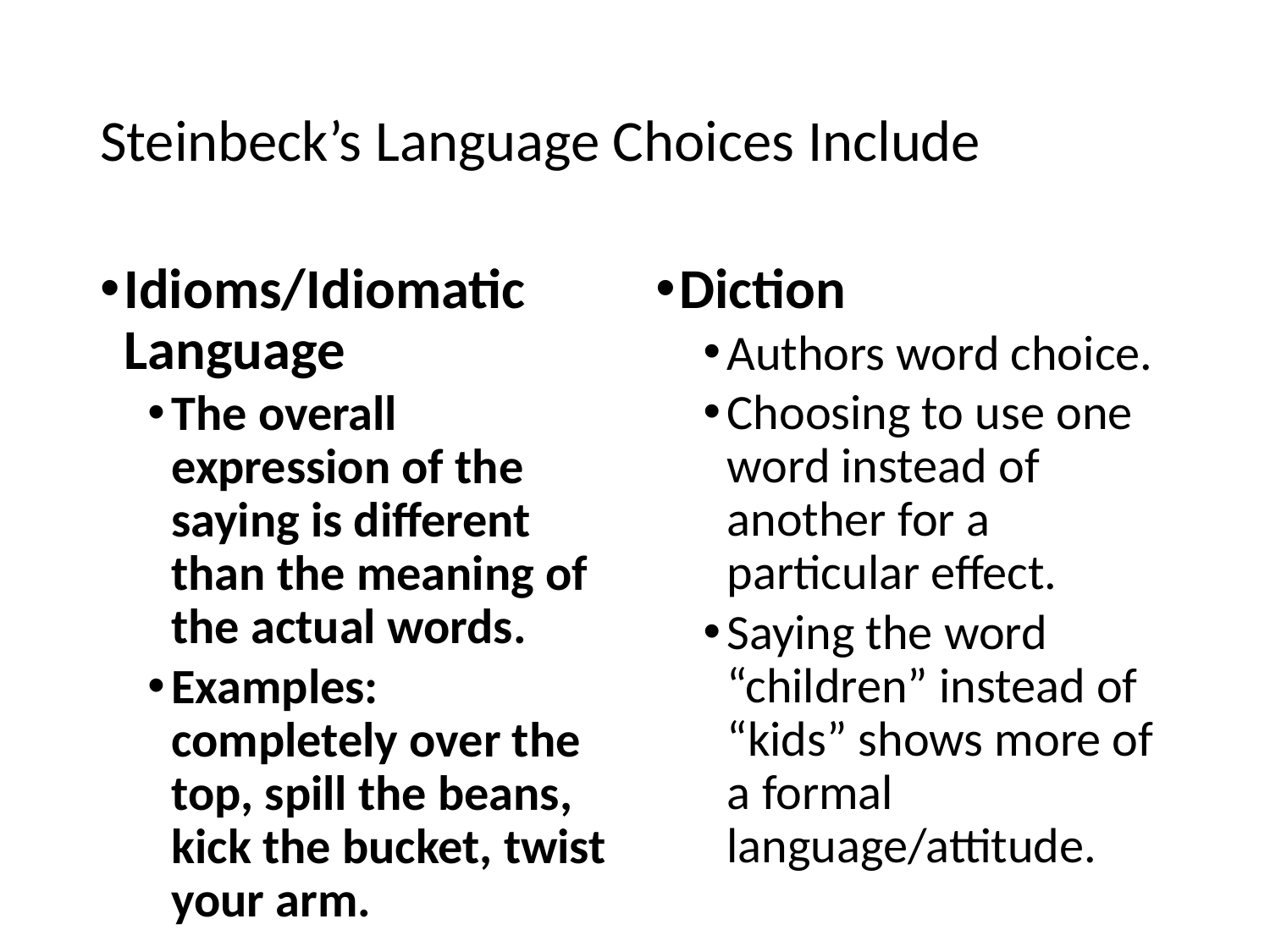

# Steinbeck’s Language Choices Include
Idioms/Idiomatic Language
The overall expression of the saying is different than the meaning of the actual words.
Examples: completely over the top, spill the beans, kick the bucket, twist your arm.
Diction
Authors word choice.
Choosing to use one word instead of another for a particular effect.
Saying the word “children” instead of “kids” shows more of a formal language/attitude.